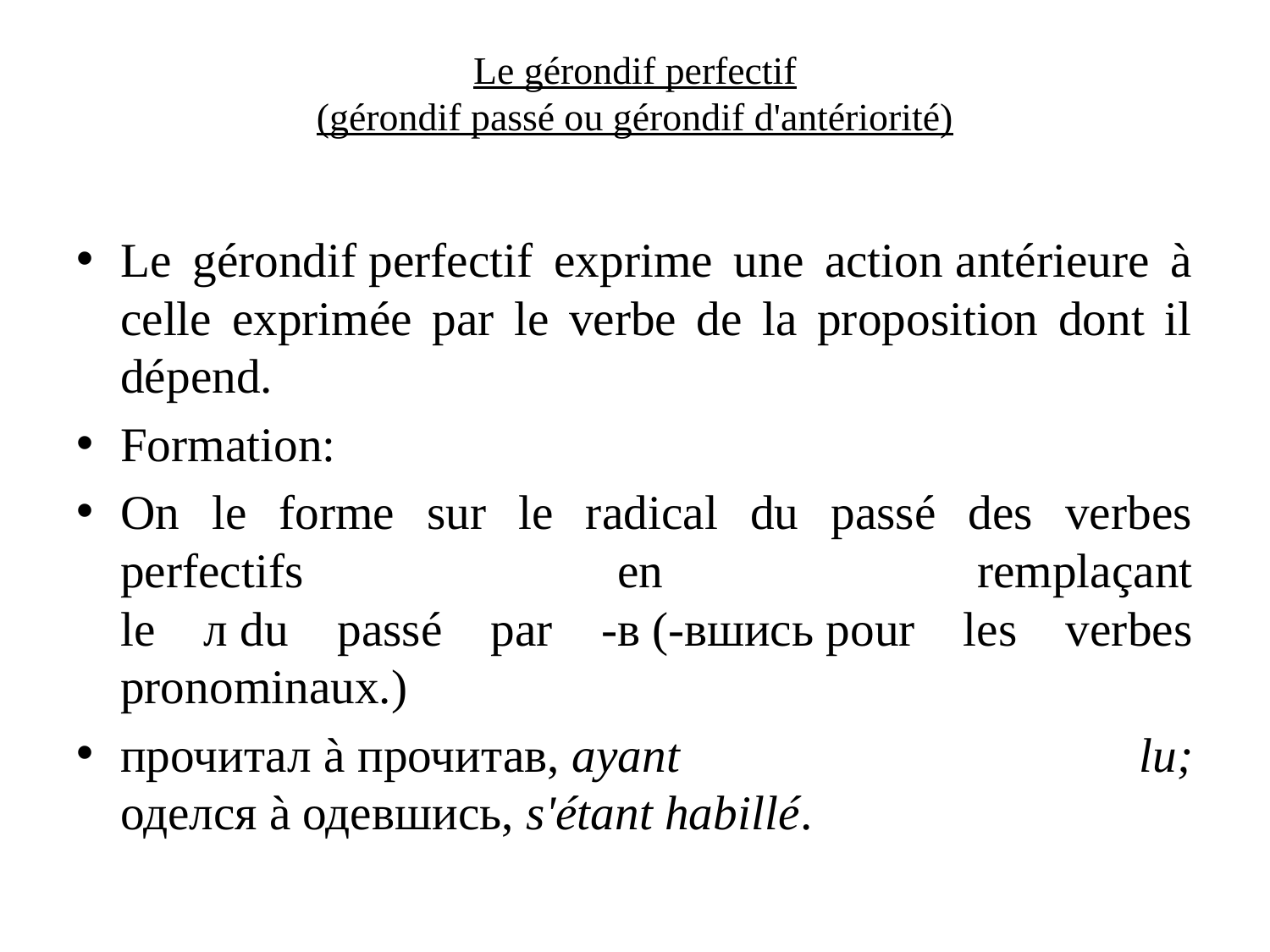

# Le gérondif perfectif (gérondif passé ou gérondif d'antériorité)
Le gérondif perfectif exprime une action antérieure à celle exprimée par le verbe de la proposition dont il dépend.
Formation:
On le forme sur le radical du passé des verbes perfectifs en remplaçant
le л du passé par -в (-вшись pour les verbes pronominaux.)
прочитал à прочитав, ayant lu;
оделся à одевшись, s'étant habillé.